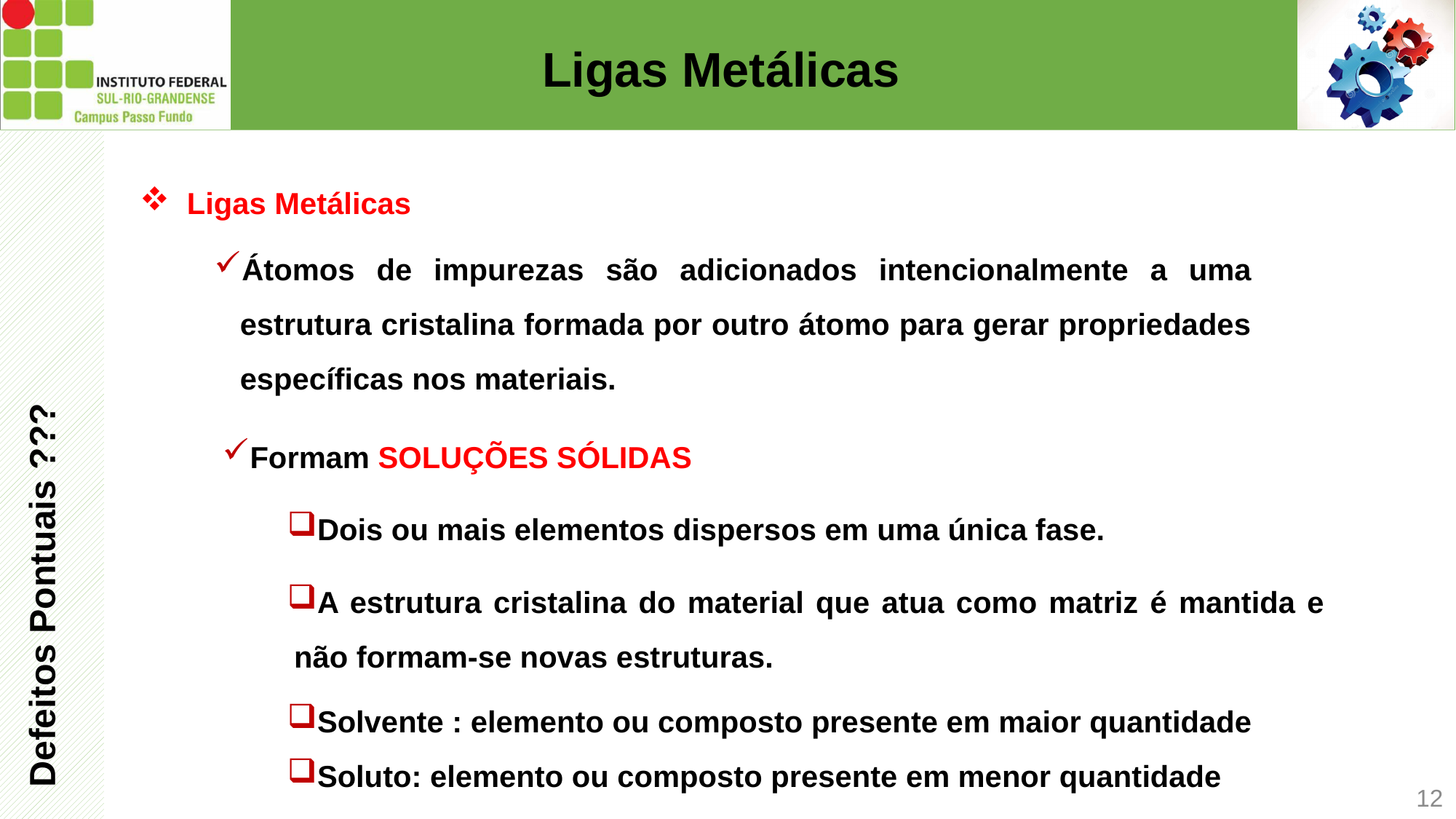

# Ligas Metálicas
 Ligas Metálicas
Defeitos Pontuais ???
Átomos de impurezas são adicionados intencionalmente a uma estrutura cristalina formada por outro átomo para gerar propriedades específicas nos materiais.
Formam SOLUÇÕES SÓLIDAS
Dois ou mais elementos dispersos em uma única fase.
A estrutura cristalina do material que atua como matriz é mantida e não formam-se novas estruturas.
Solvente : elemento ou composto presente em maior quantidade
Soluto: elemento ou composto presente em menor quantidade
12